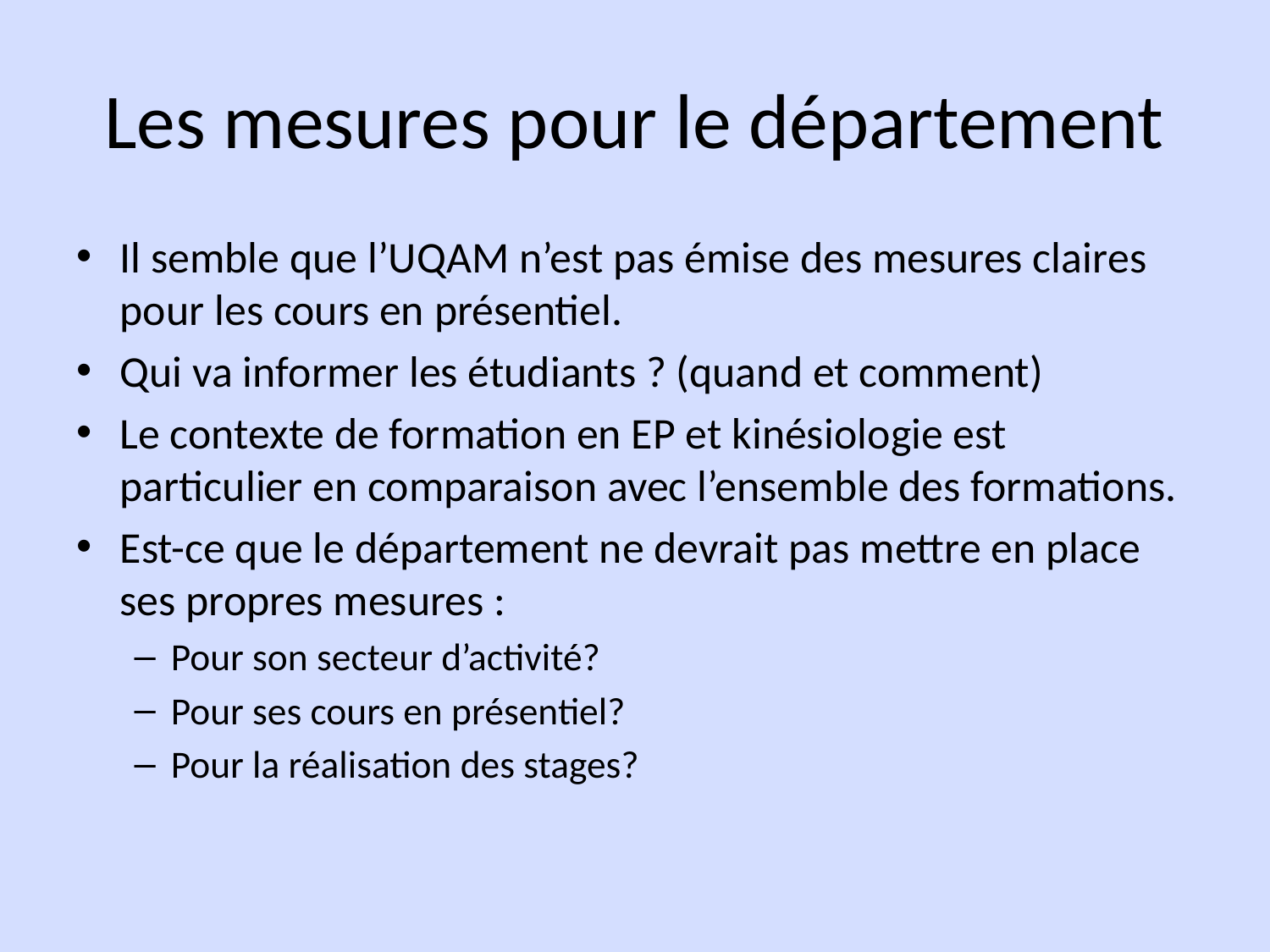

# Les mesures pour le département
Il semble que l’UQAM n’est pas émise des mesures claires pour les cours en présentiel.
Qui va informer les étudiants ? (quand et comment)
Le contexte de formation en EP et kinésiologie est particulier en comparaison avec l’ensemble des formations.
Est-ce que le département ne devrait pas mettre en place ses propres mesures :
Pour son secteur d’activité?
Pour ses cours en présentiel?
Pour la réalisation des stages?